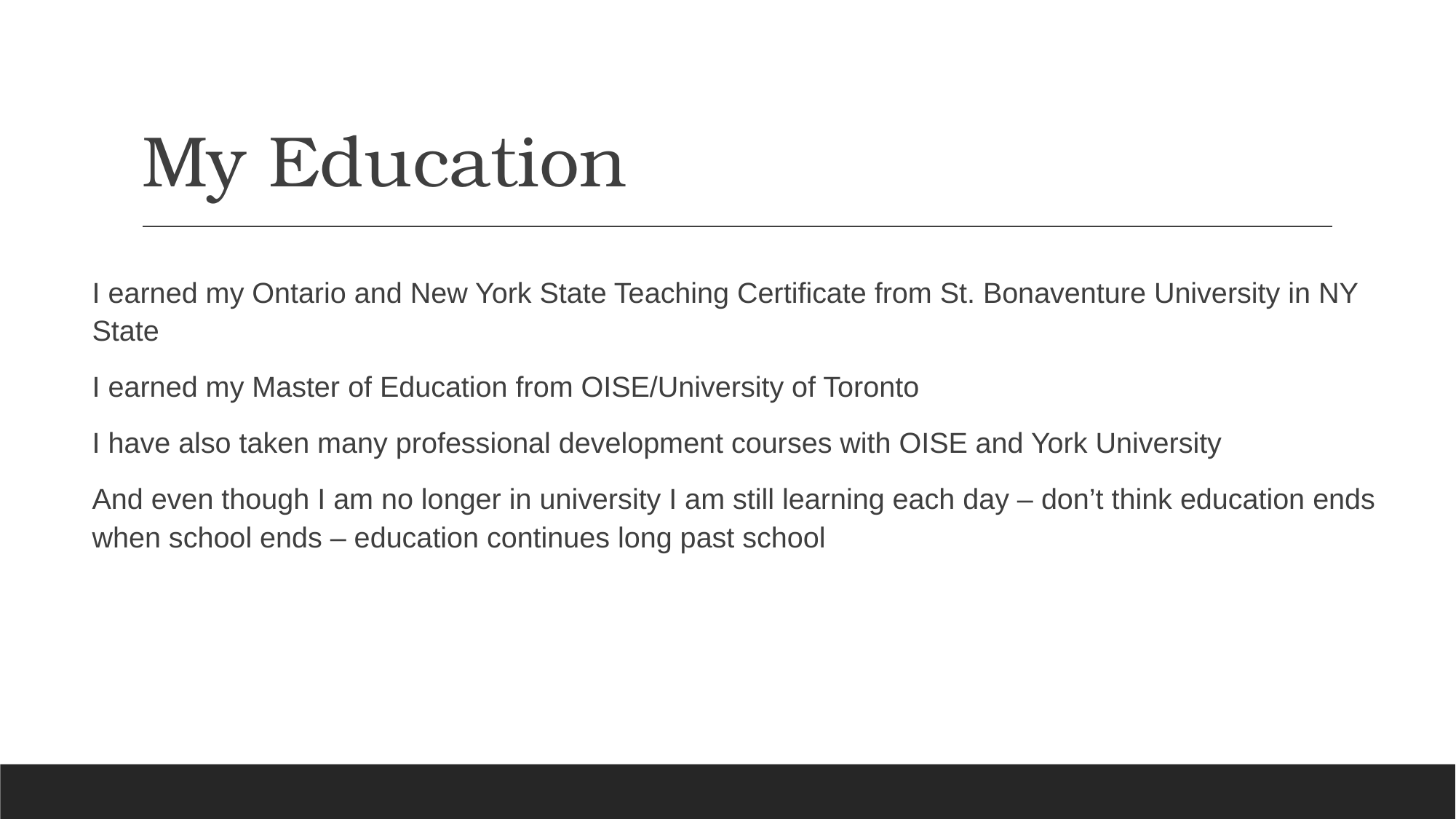

# My Education
I earned my Ontario and New York State Teaching Certificate from St. Bonaventure University in NY State
I earned my Master of Education from OISE/University of Toronto
I have also taken many professional development courses with OISE and York University
And even though I am no longer in university I am still learning each day – don’t think education ends when school ends – education continues long past school